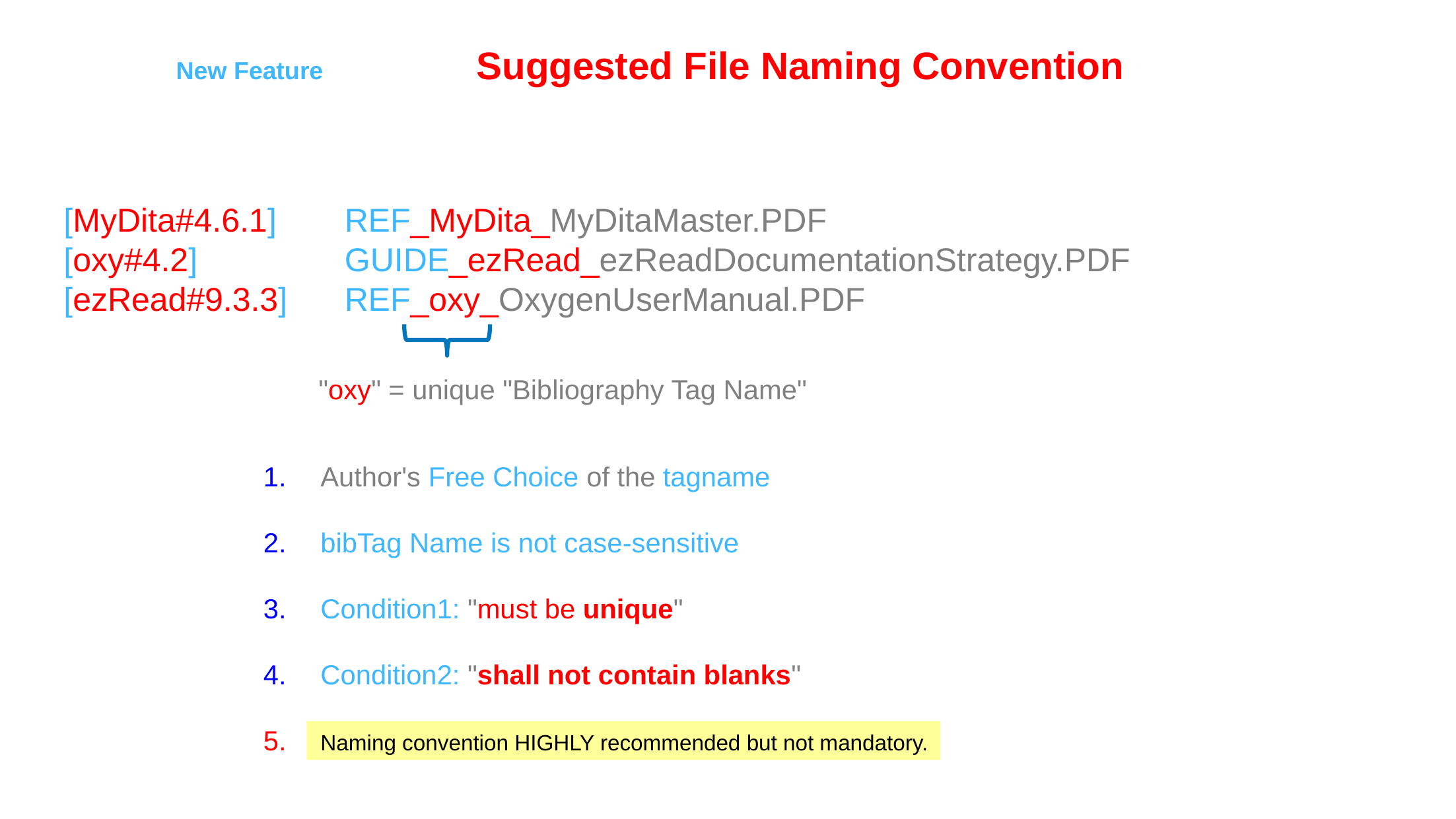

New Feature          Suggested File Naming Convention
[MyDita#4.6.1]
[oxy#4.2]
[ezRead#9.3.3]
REF_MyDita_MyDitaMaster.PDF
GUIDE_ezRead_ezReadDocumentationStrategy.PDF
REF_oxy_OxygenUserManual.PDF

"oxy" = unique "Bibliography Tag Name"
 Author's Free Choice of the tagname
 bibTag Name is not case-sensitive
 Condition1: "must be unique"
 Condition2: "shall not contain blanks"

 Naming convention HIGHLY recommended but not mandatory.